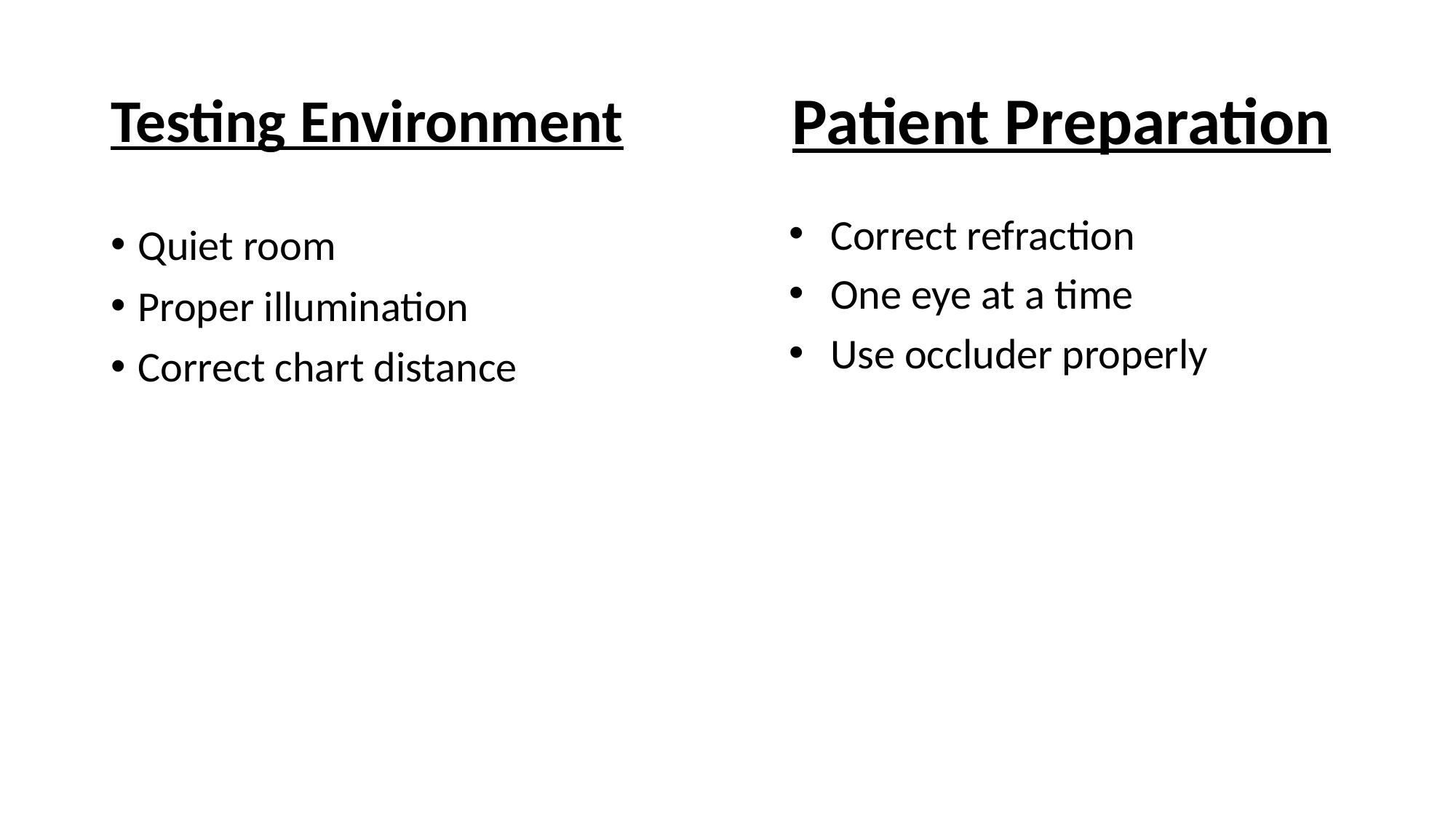

# Testing Environment
Patient Preparation
Correct refraction
One eye at a time
Use occluder properly
Quiet room
Proper illumination
Correct chart distance